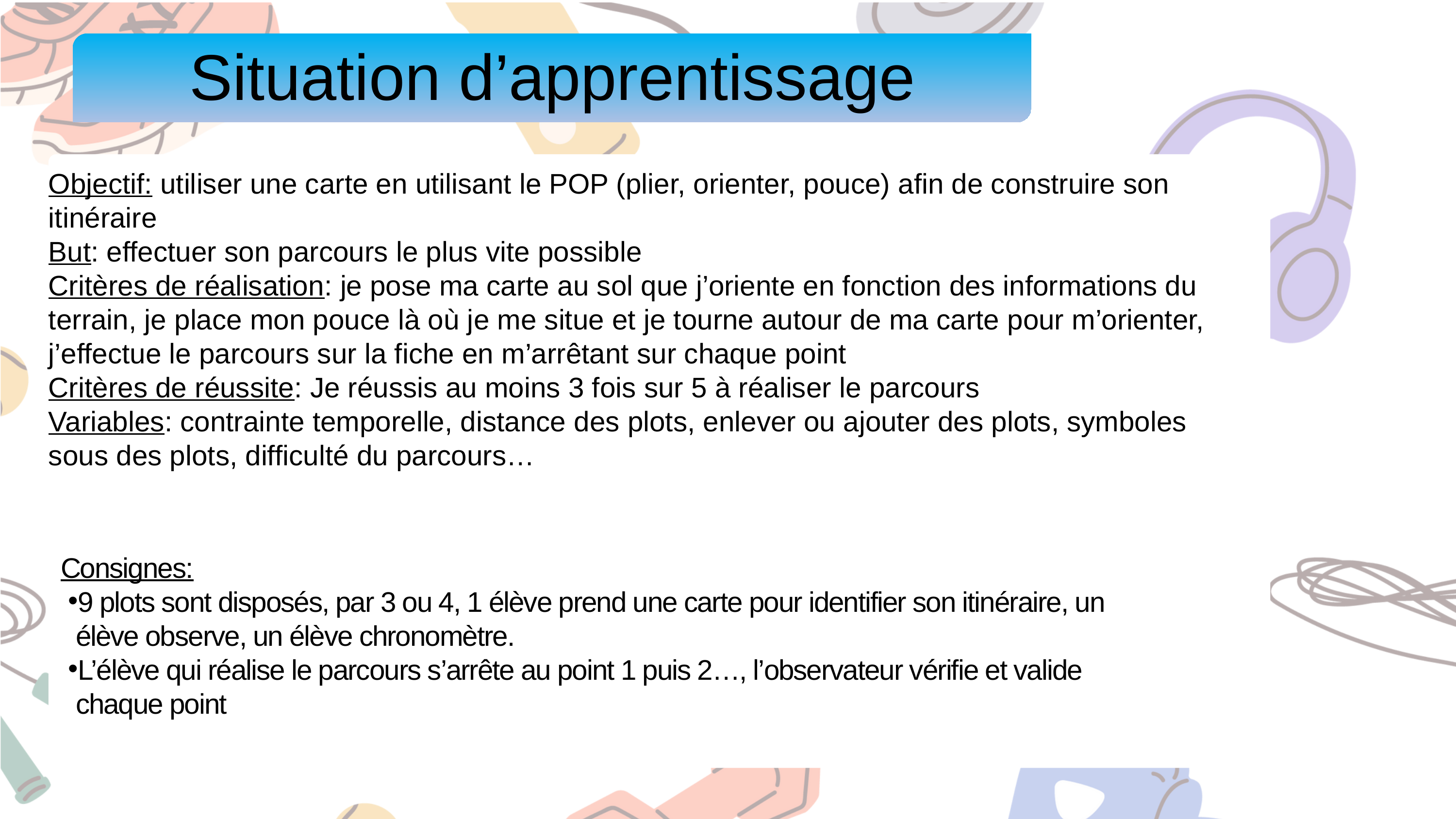

Situation d’apprentissage

Objectif: utiliser une carte en utilisant le POP (plier, orienter, pouce) afin de construire son itinéraire
But: effectuer son parcours le plus vite possible
Critères de réalisation: je pose ma carte au sol que j’oriente en fonction des informations du terrain, je place mon pouce là où je me situe et je tourne autour de ma carte pour m’orienter, j’effectue le parcours sur la fiche en m’arrêtant sur chaque point
Critères de réussite: Je réussis au moins 3 fois sur 5 à réaliser le parcours
Variables: contrainte temporelle, distance des plots, enlever ou ajouter des plots, symboles sous des plots, difficulté du parcours…

Consignes:
9 plots sont disposés, par 3 ou 4, 1 élève prend une carte pour identifier son itinéraire, un élève observe, un élève chronomètre.
L’élève qui réalise le parcours s’arrête au point 1 puis 2…, l’observateur vérifie et valide chaque point